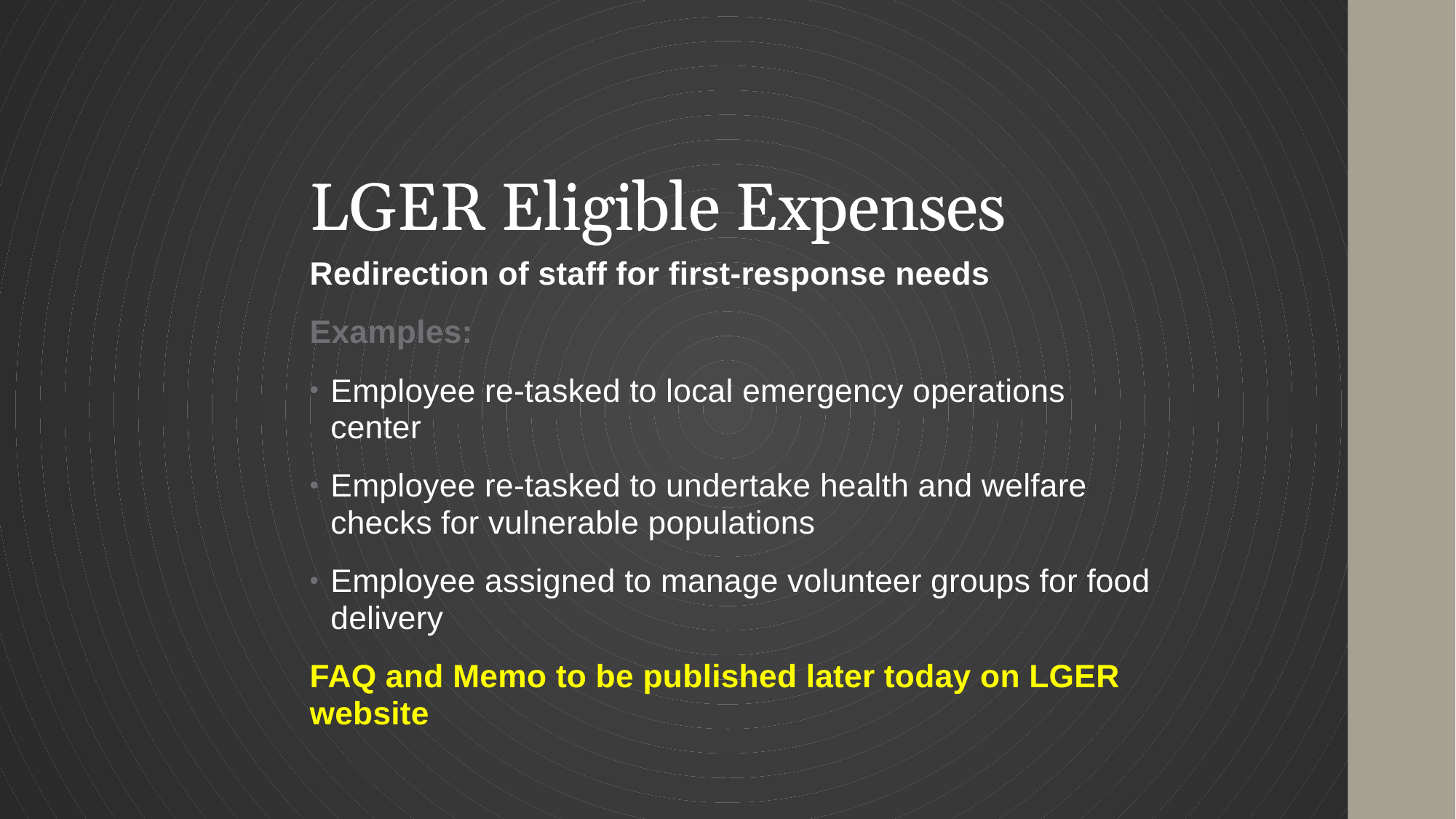

# LGER Eligible Expenses
Redirection of staff for first-response needs
Examples:
Employee re-tasked to local emergency operations center
Employee re-tasked to undertake health and welfare checks for vulnerable populations
Employee assigned to manage volunteer groups for food delivery
FAQ and Memo to be published later today on LGER website